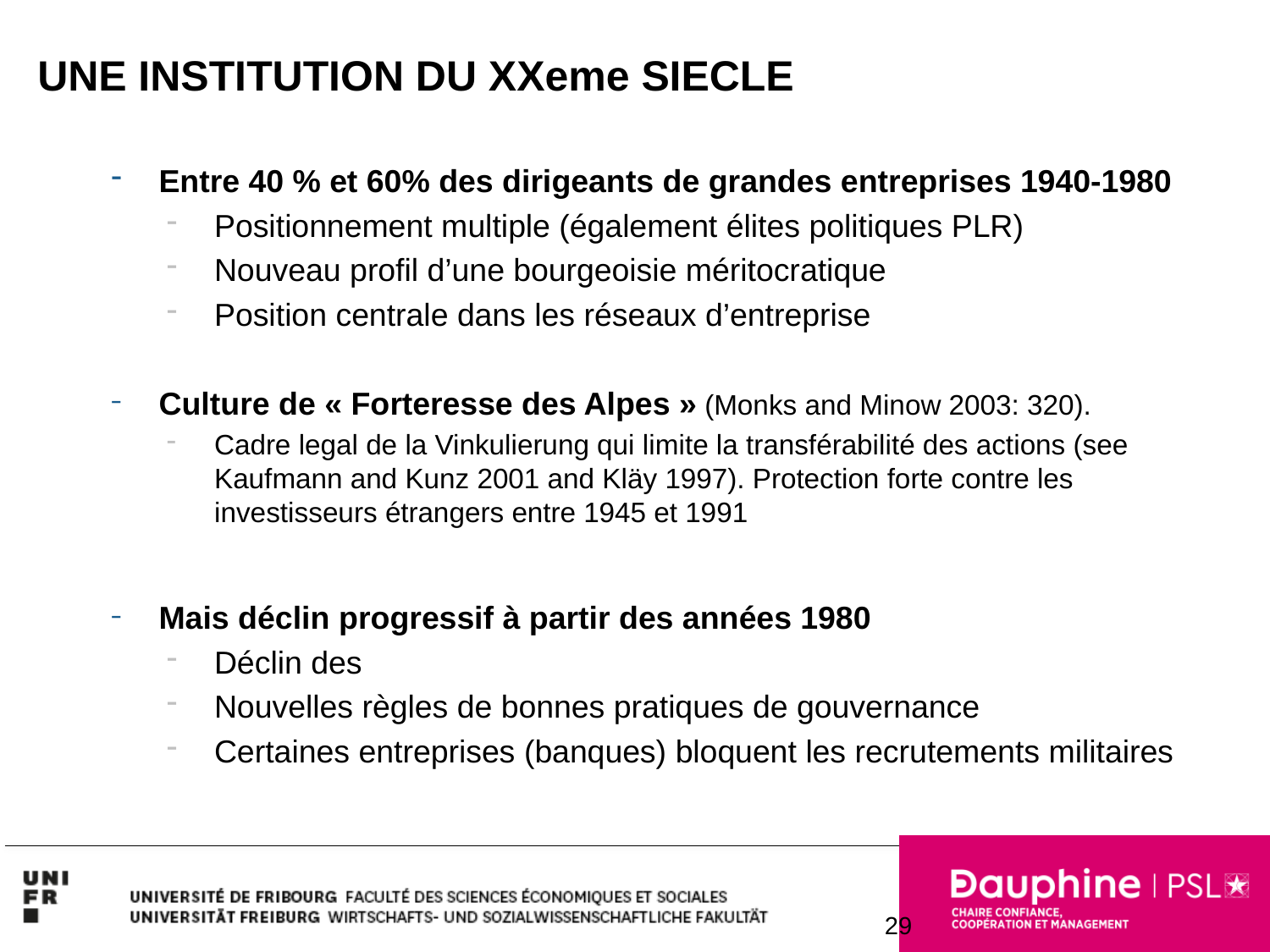

# UNE INSTITUTION DU XXeme SIECLE

Entre 40 % et 60% des dirigeants de grandes entreprises 1940-1980
Positionnement multiple (également élites politiques PLR)
Nouveau profil d’une bourgeoisie méritocratique
Position centrale dans les réseaux d’entreprise

Culture de « Forteresse des Alpes » (Monks and Minow 2003: 320).
Cadre legal de la Vinkulierung qui limite la transférabilité des actions (see Kaufmann and Kunz 2001 and Kläy 1997). Protection forte contre les investisseurs étrangers entre 1945 et 1991

Mais déclin progressif à partir des années 1980
Déclin des
Nouvelles règles de bonnes pratiques de gouvernance
Certaines entreprises (banques) bloquent les recrutements militaires

29